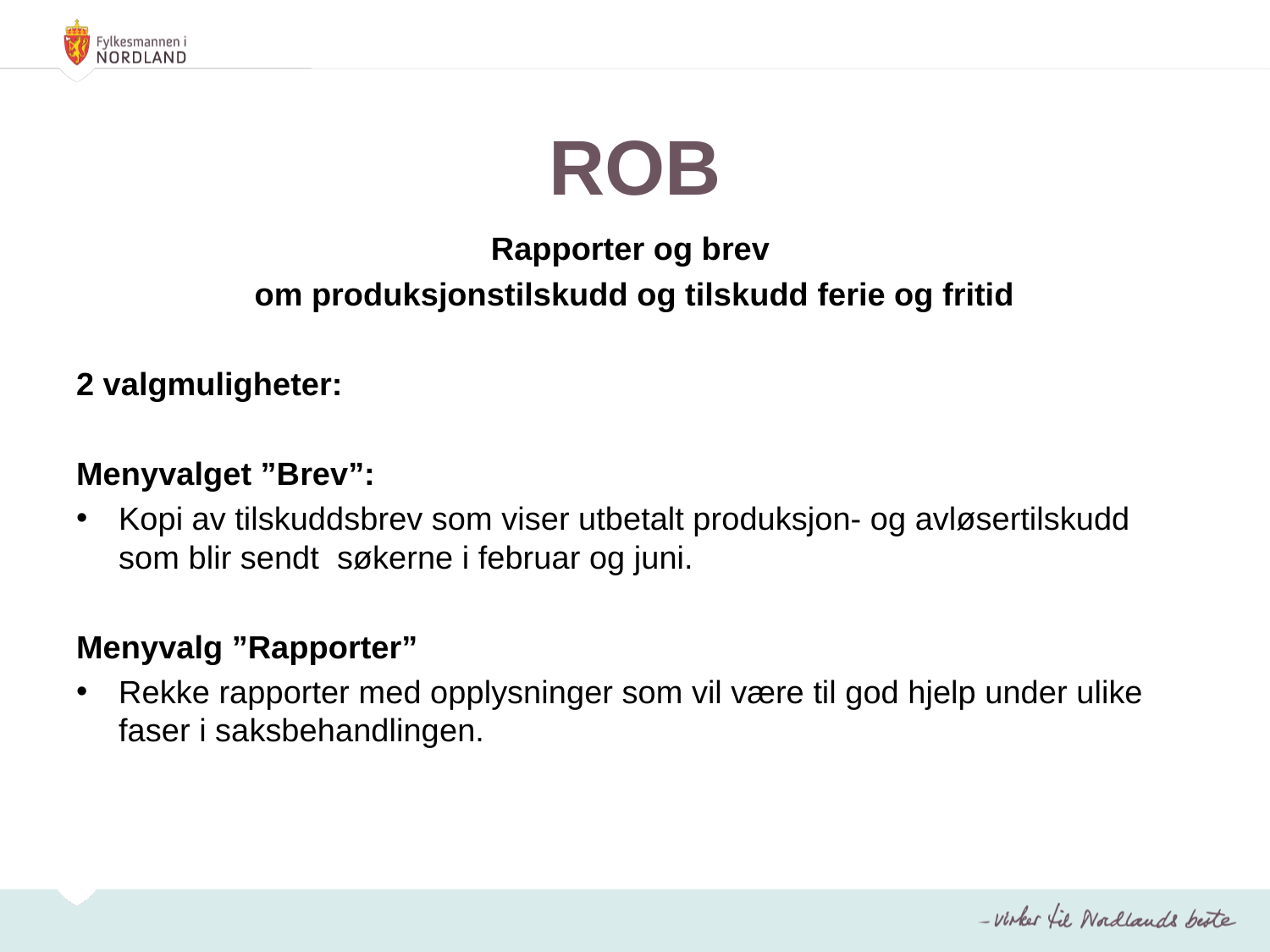

# ROB
Rapporter og brev
om produksjonstilskudd og tilskudd ferie og fritid

2 valgmuligheter:

Menyvalget ”Brev”:
Kopi av tilskuddsbrev som viser utbetalt produksjon- og avløsertilskudd  som blir sendt  søkerne i februar og juni.

Menyvalg ”Rapporter”
Rekke rapporter med opplysninger som vil være til god hjelp under ulike faser i saksbehandlingen.